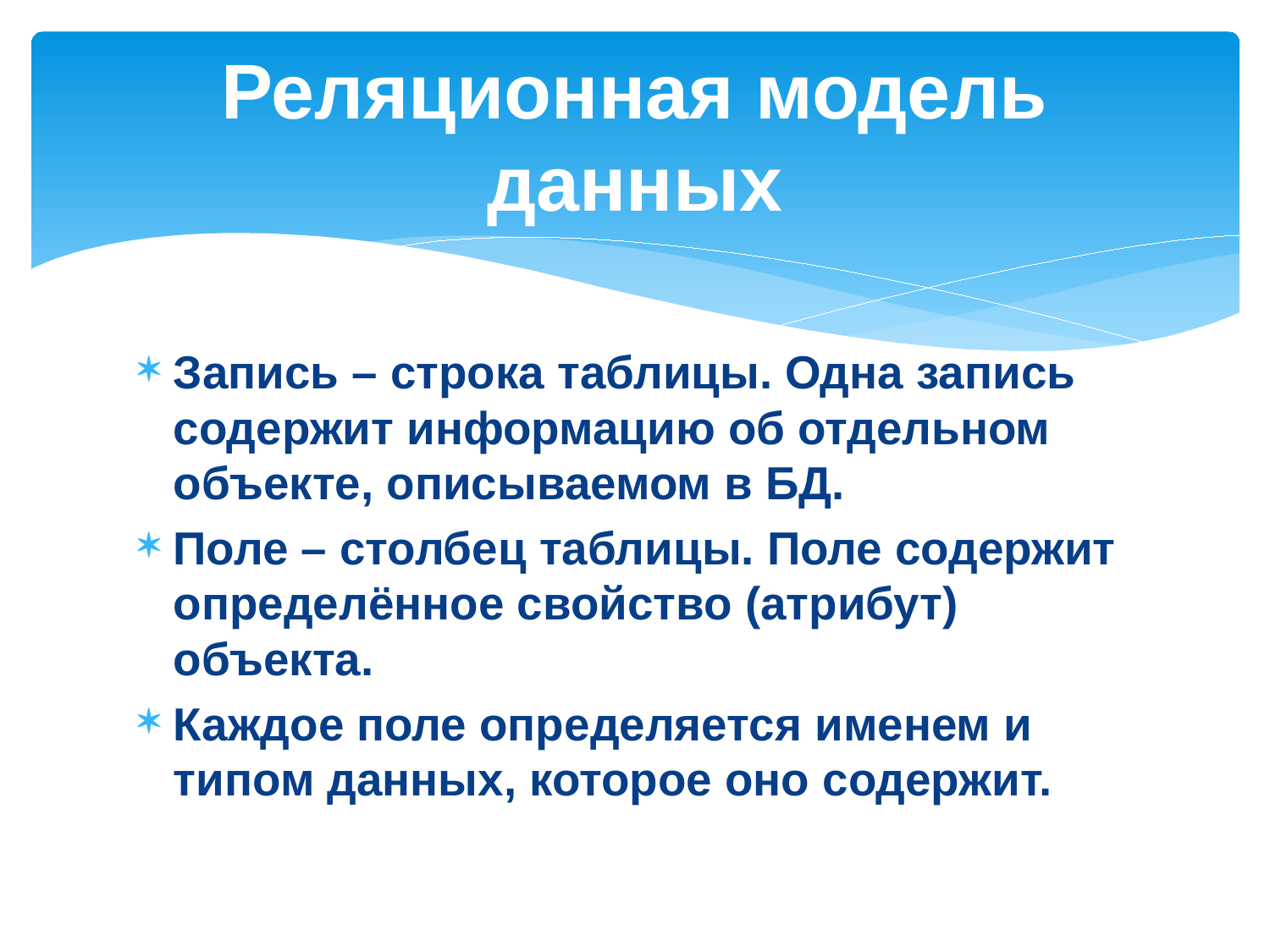

# Реляционная модель данных
Запись – строка таблицы. Одна запись содержит информацию об отдельном объекте, описываемом в БД.
Поле – столбец таблицы. Поле содержит определённое свойство (атрибут) объекта.
Каждое поле определяется именем и типом данных, которое оно содержит.